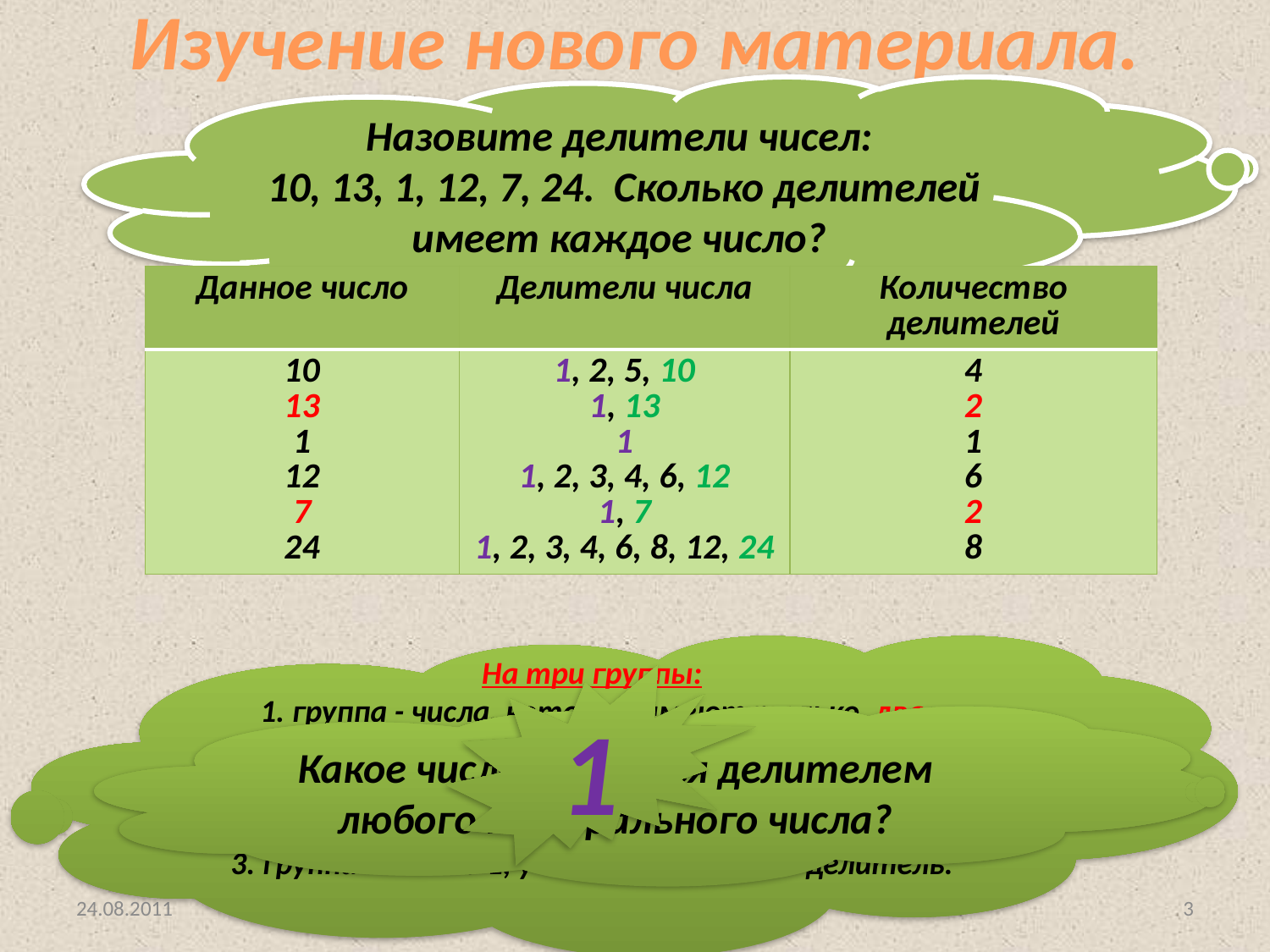

Изучение нового материала.
Назовите делители чисел:
 10, 13, 1, 12, 7, 24.  Сколько делителей имеет каждое число?
| Данное число | Делители числа | Количество делителей |
| --- | --- | --- |
| 10 13 1 12 7 24 | 1, 2, 5, 10 1, 13 1 1, 2, 3, 4, 6, 12 1, 7 1, 2, 3, 4, 6, 8, 12, 24 | 4 2 1 6 2 8 |
На три группы:
1. группа - числа, которые имеют только  два делителя;
2. группа — числа, которые имеют более двух  делителей;
3. группа — число 1, у него только один  делитель.

1
На какие группы можно разделить данные числа? Почему?
Какое число является делителем любого натурального числа?
24.08.2011
www.konspekturoka.ru
3